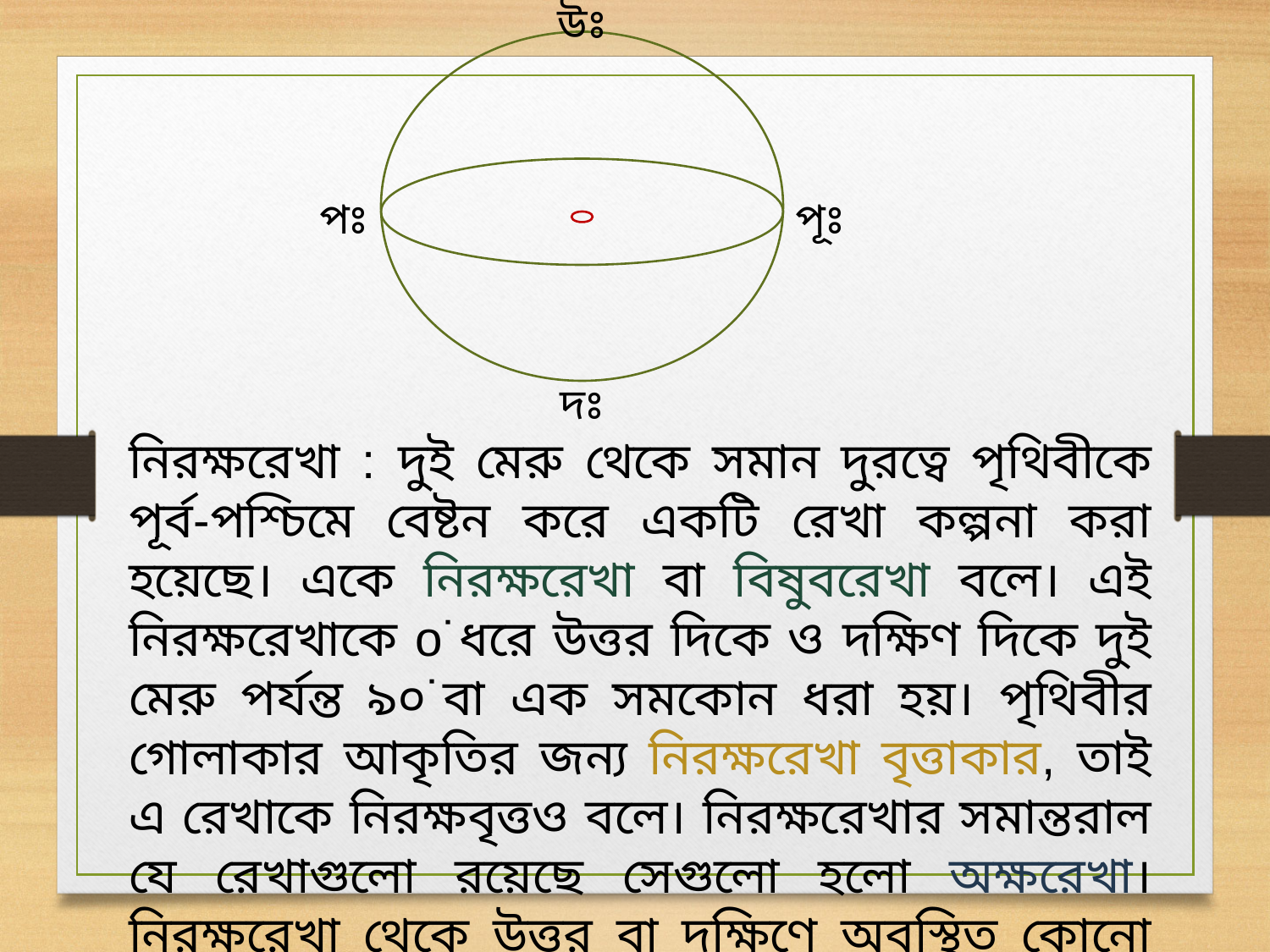

উঃ

পঃ
পূঃ

দঃ
নিরক্ষরেখা : দুই মেরু থেকে সমান দুরত্বে পৃথিবীকে পূর্ব-পশ্চিমে বেষ্টন করে একটি রেখা কল্পনা করা হয়েছে। একে নিরক্ষরেখা বা বিষুবরেখা বলে। এই নিরক্ষরেখাকে o˙ধরে উত্তর দিকে ও দক্ষিণ দিকে দুই মেরু পর্যন্ত ৯০˙বা এক সমকোন ধরা হয়। পৃথিবীর গোলাকার আকৃতির জন্য নিরক্ষরেখা বৃত্তাকার, তাই এ রেখাকে নিরক্ষবৃত্তও বলে। নিরক্ষরেখার সমান্তরাল যে রেখাগুলো রয়েছে সেগুলো হলো অক্ষরেখা। নিরক্ষরেখা থেকে উত্তর বা দক্ষিণে অবস্থিত কোনো স্থানের কৌনিক দূরত্বকে ঐ স্থানের অক্ষাংশ বলে।